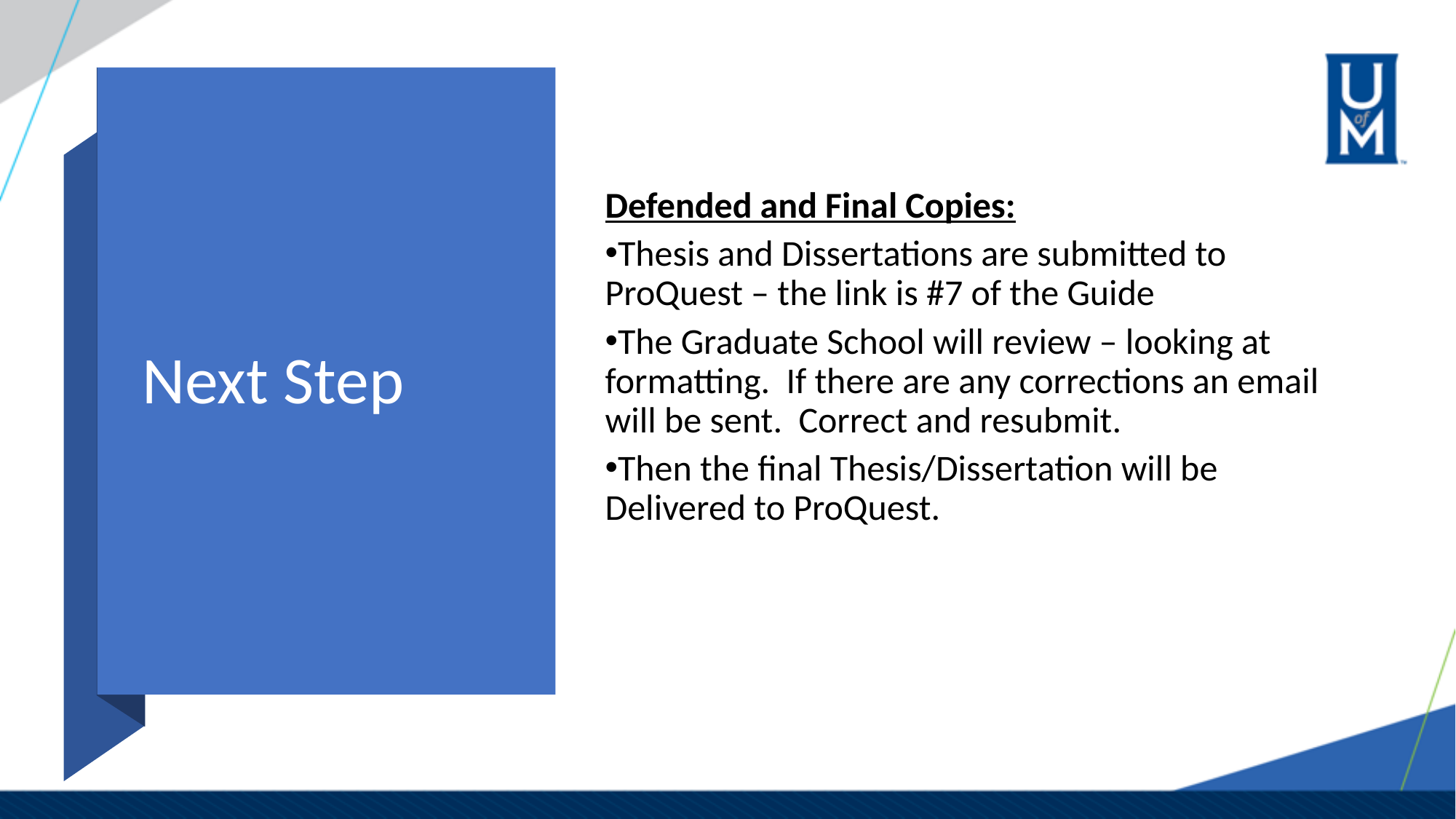

# Next Step
Defended and Final Copies:
Thesis and Dissertations are submitted to ProQuest – the link is #7 of the Guide
The Graduate School will review – looking at formatting.  If there are any corrections an email will be sent.  Correct and resubmit.
Then the final Thesis/Dissertation will be Delivered to ProQuest.